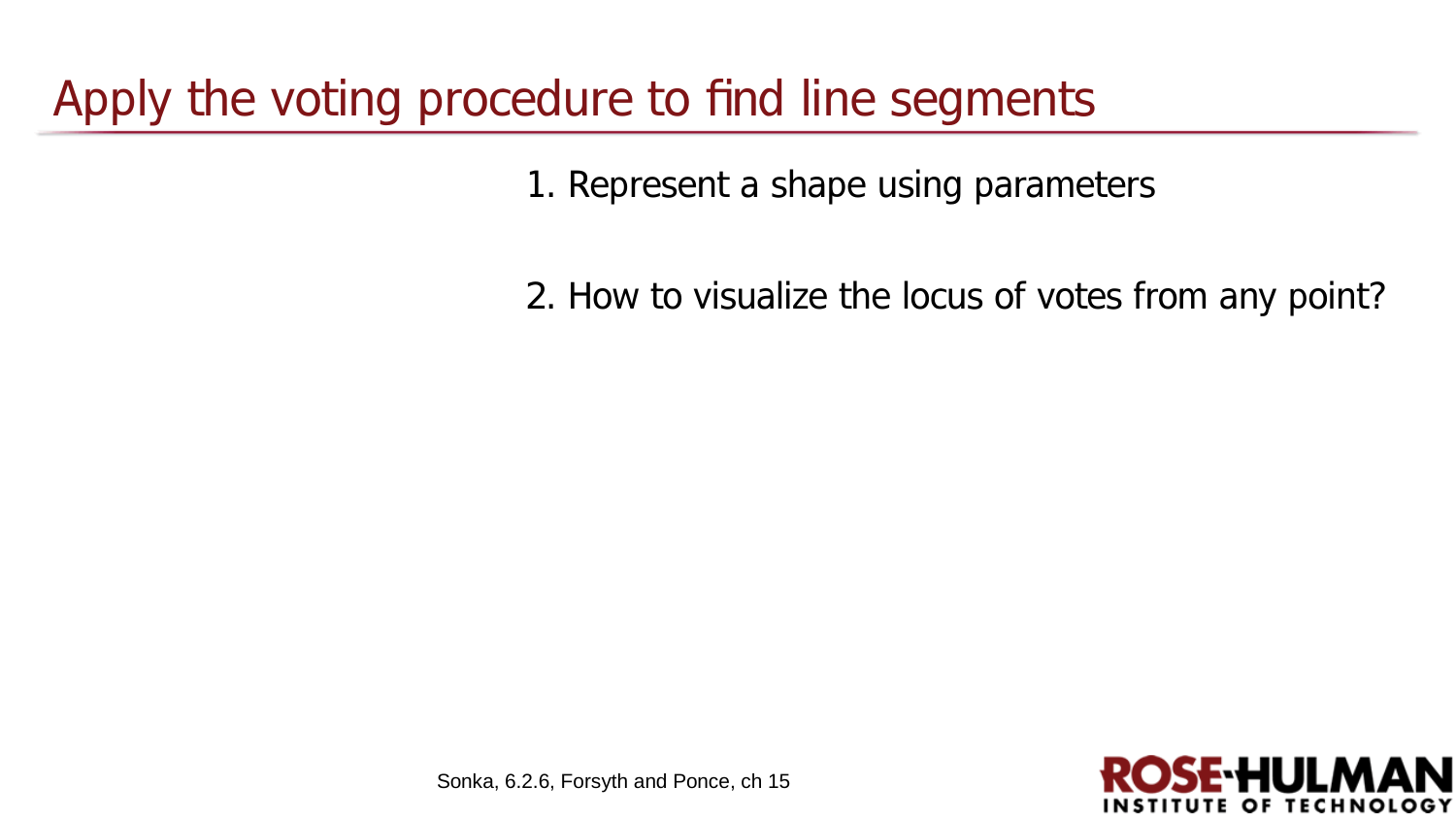

# Apply the voting procedure to find line segments
1. Represent a shape using parameters

2. How to visualize the locus of votes from any point?

Sonka, 6.2.6, Forsyth and Ponce, ch 15